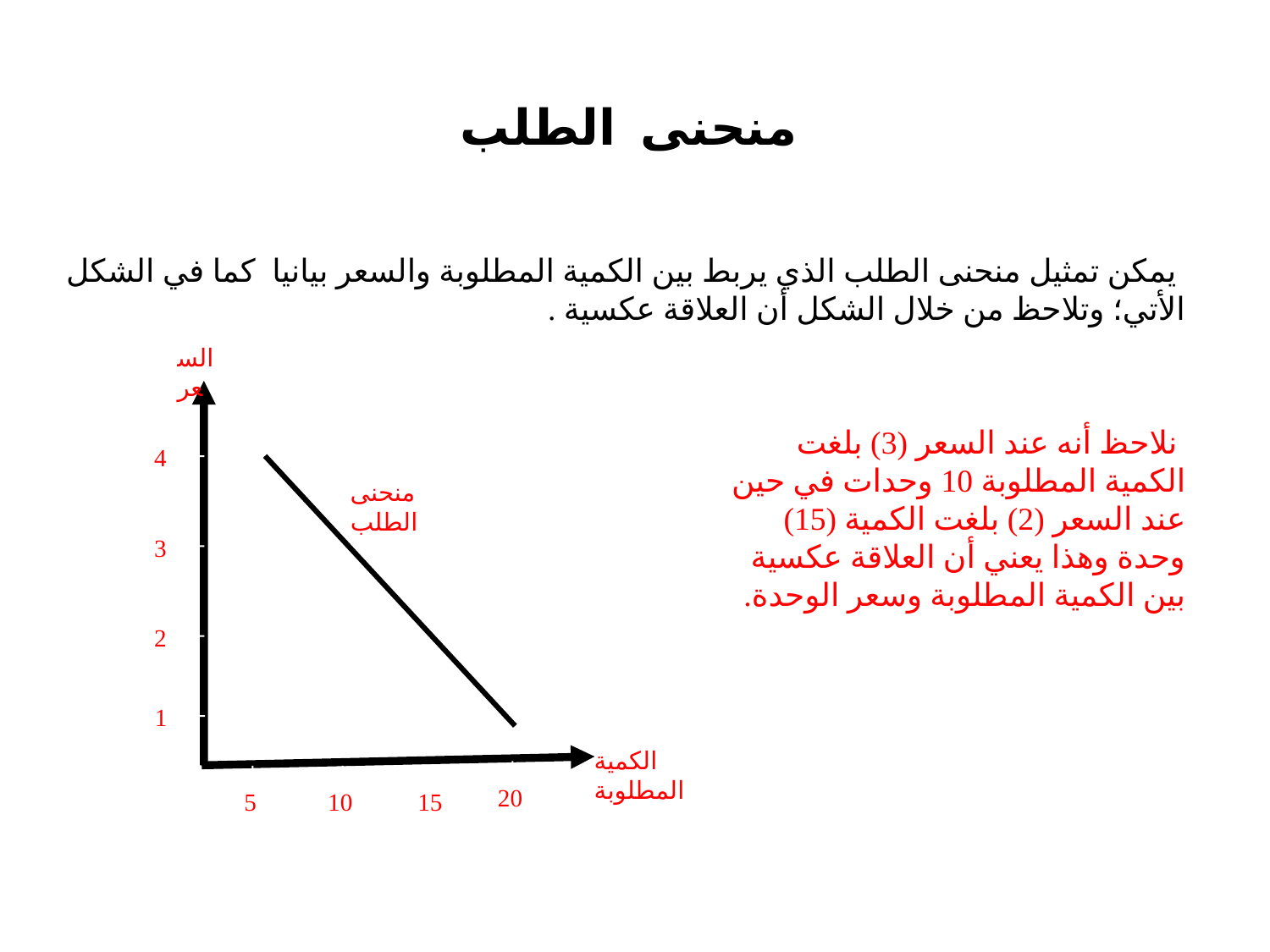

منحنى  الطلب

     يمكن تمثيل منحنى الطلب الذي يربط بين الكمية المطلوبة والسعر بيانيا  كما في الشكل الأتي؛ وتلاحظ من خلال الشكل أن العلاقة عكسية .

السعر

4

منحنى الطلب
3

2

1

الكمية المطلوبة

20

5

10

15
     نلاحظ أنه عند السعر (3) بلغت الكمية المطلوبة 10 وحدات في حين عند السعر (2) بلغت الكمية (15) وحدة وهذا يعني أن العلاقة عكسية بين الكمية المطلوبة وسعر الوحدة.